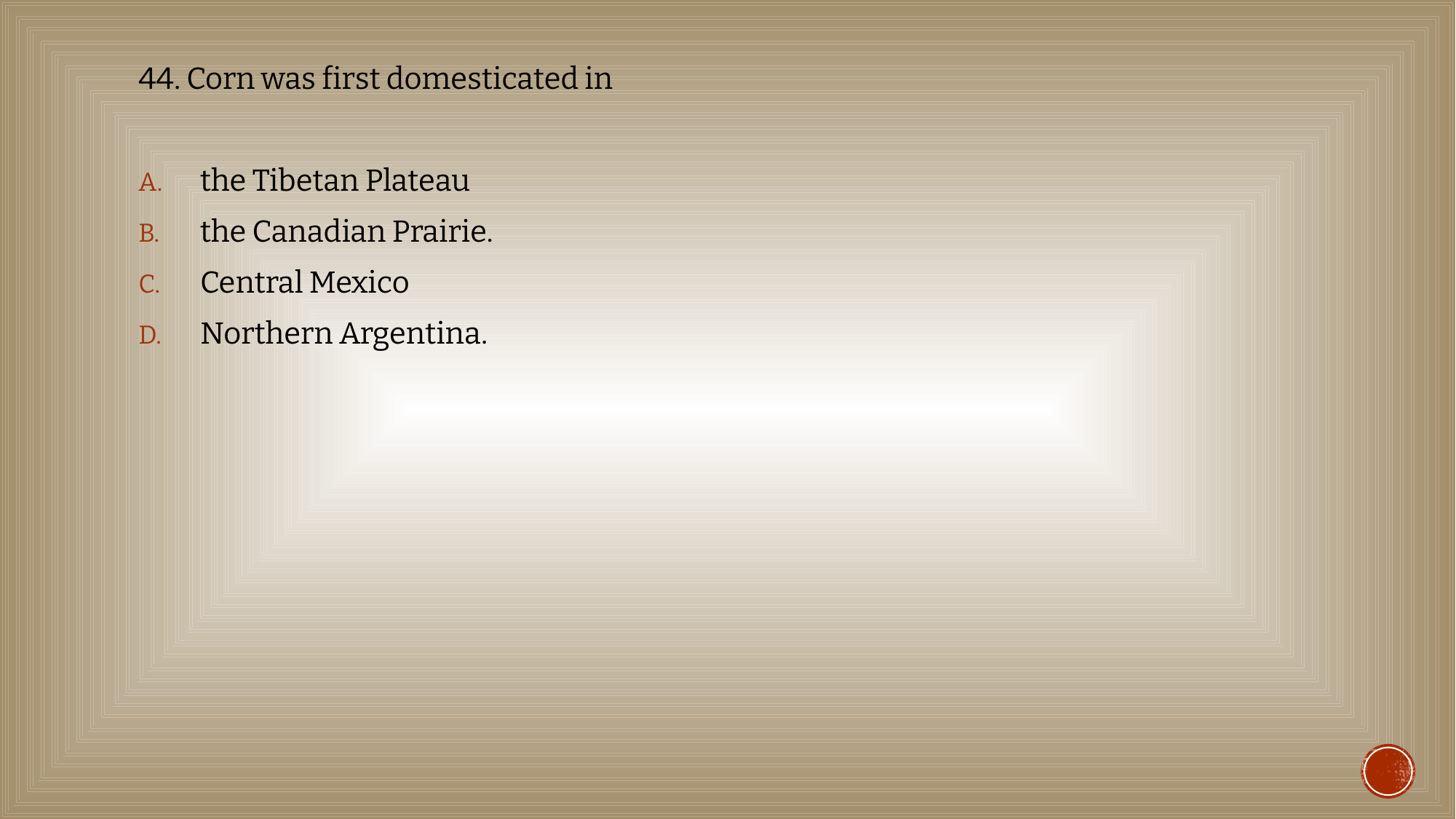

#
44. Corn was first domesticated in

the Tibetan Plateau
the Canadian Prairie.
Central Mexico
Northern Argentina.